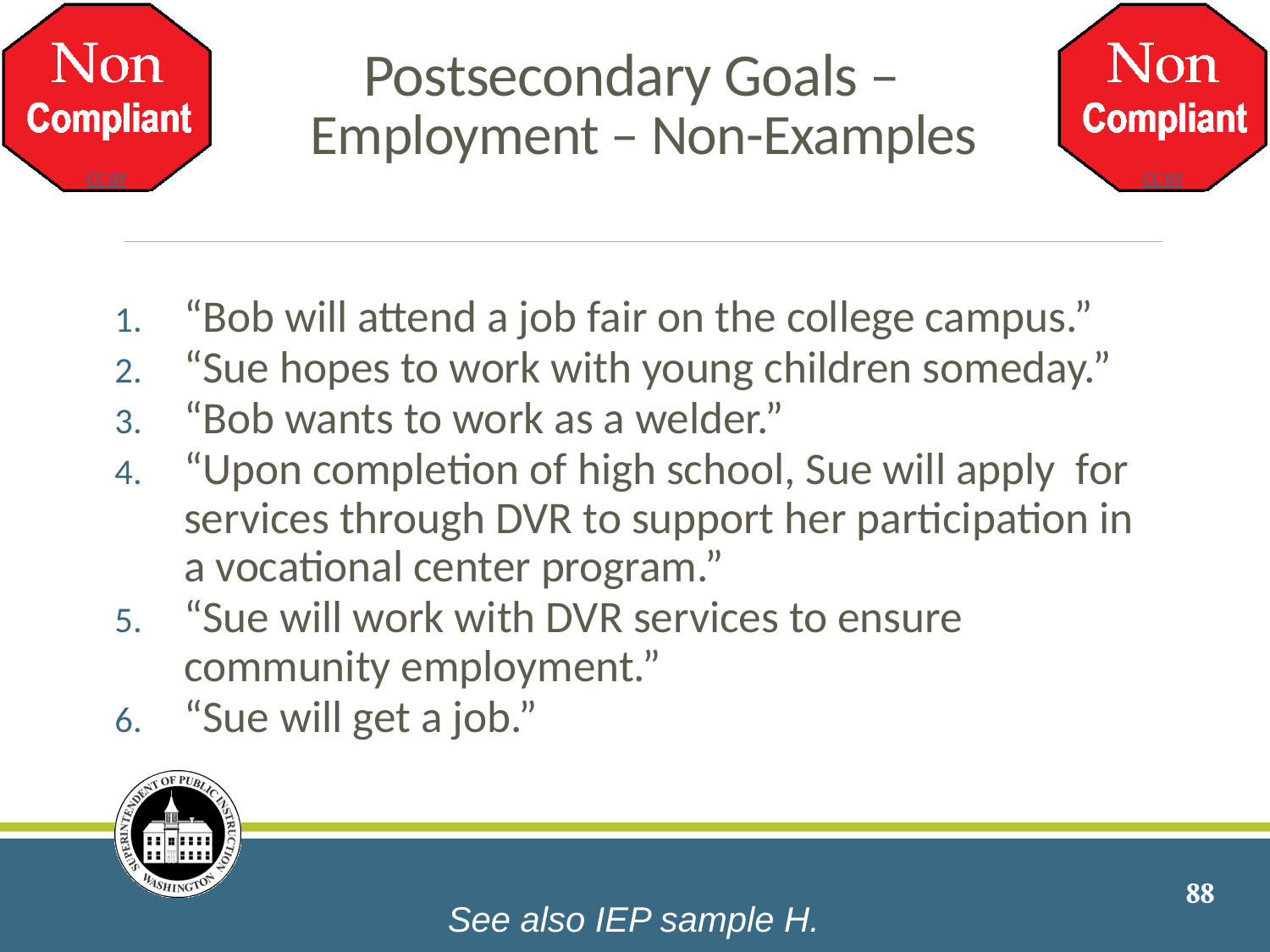

# Postsecondary Goals – Employment – Non-Examples

“Bob will attend a job fair on the college campus.”
“Sue hopes to work with young children someday.”
“Bob wants to work as a welder.”
“Upon completion of high school, Sue will apply  for services through DVR to support her participation in a vocational center program.”
“Sue will work with DVR services to ensure community employment.”
“Sue will get a job.”

88
See also IEP sample H.